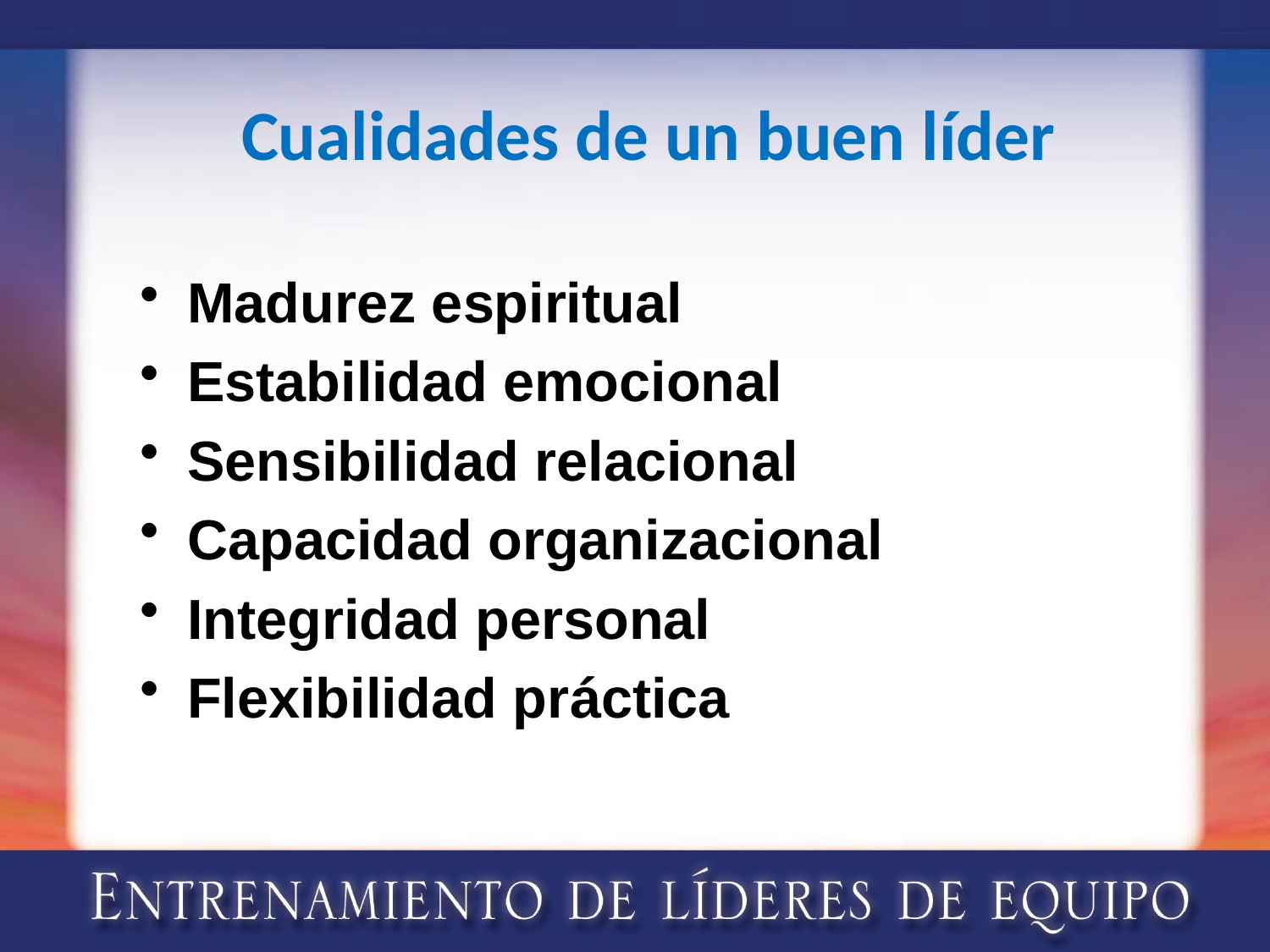

# Cualidades de un buen líder

Madurez espiritual
Estabilidad emocional
Sensibilidad relacional
Capacidad organizacional
Integridad personal
Flexibilidad práctica